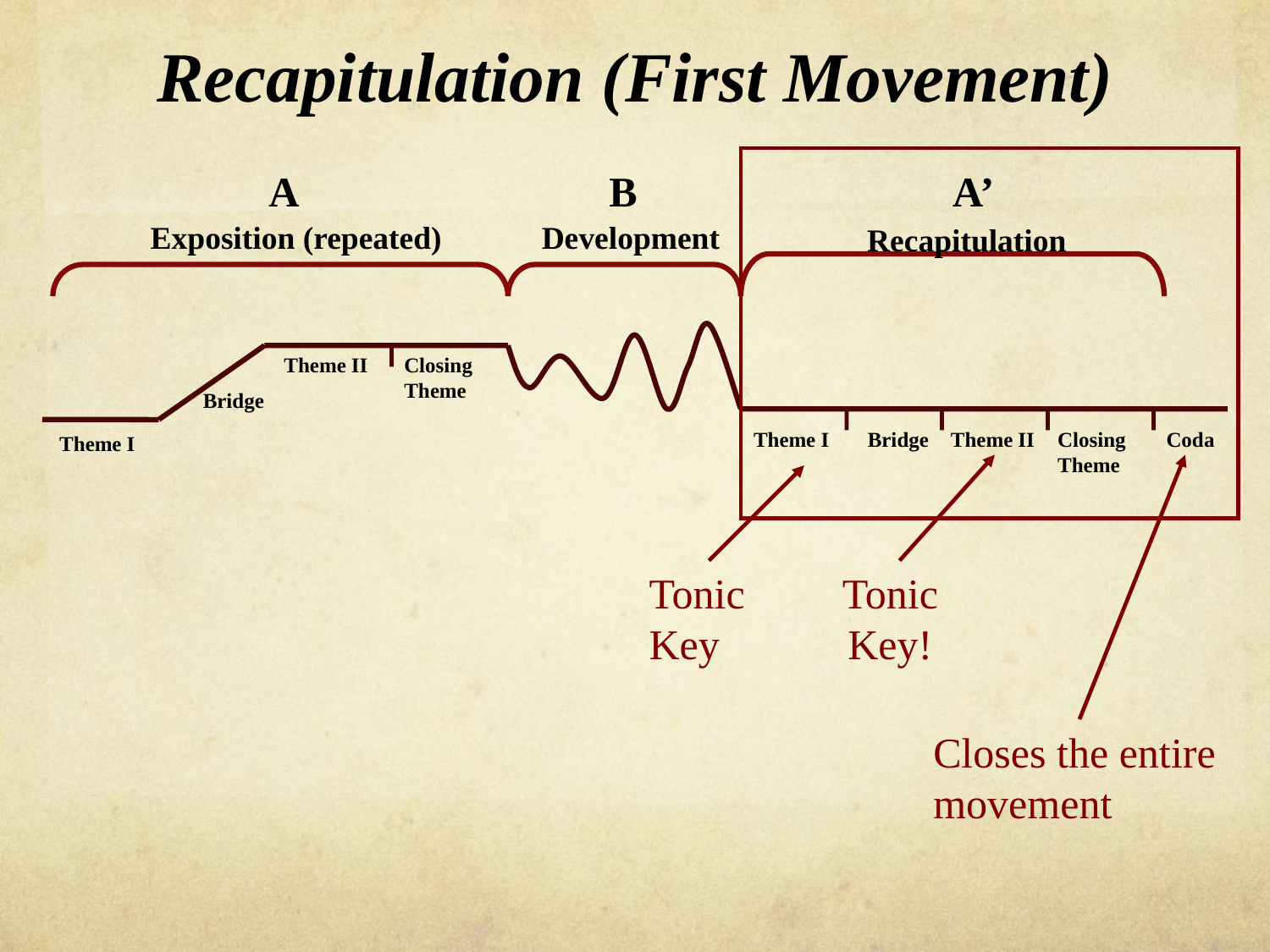

# Recapitulation (First Movement)

A
B
A’

Exposition (repeated)
Development
Recapitulation

Theme II

Closing
Theme
Bridge

Theme I
Bridge
Theme II
Closing Theme
Coda
Theme I

Tonic
Key
Tonic
Key!
Closes the entire
movement